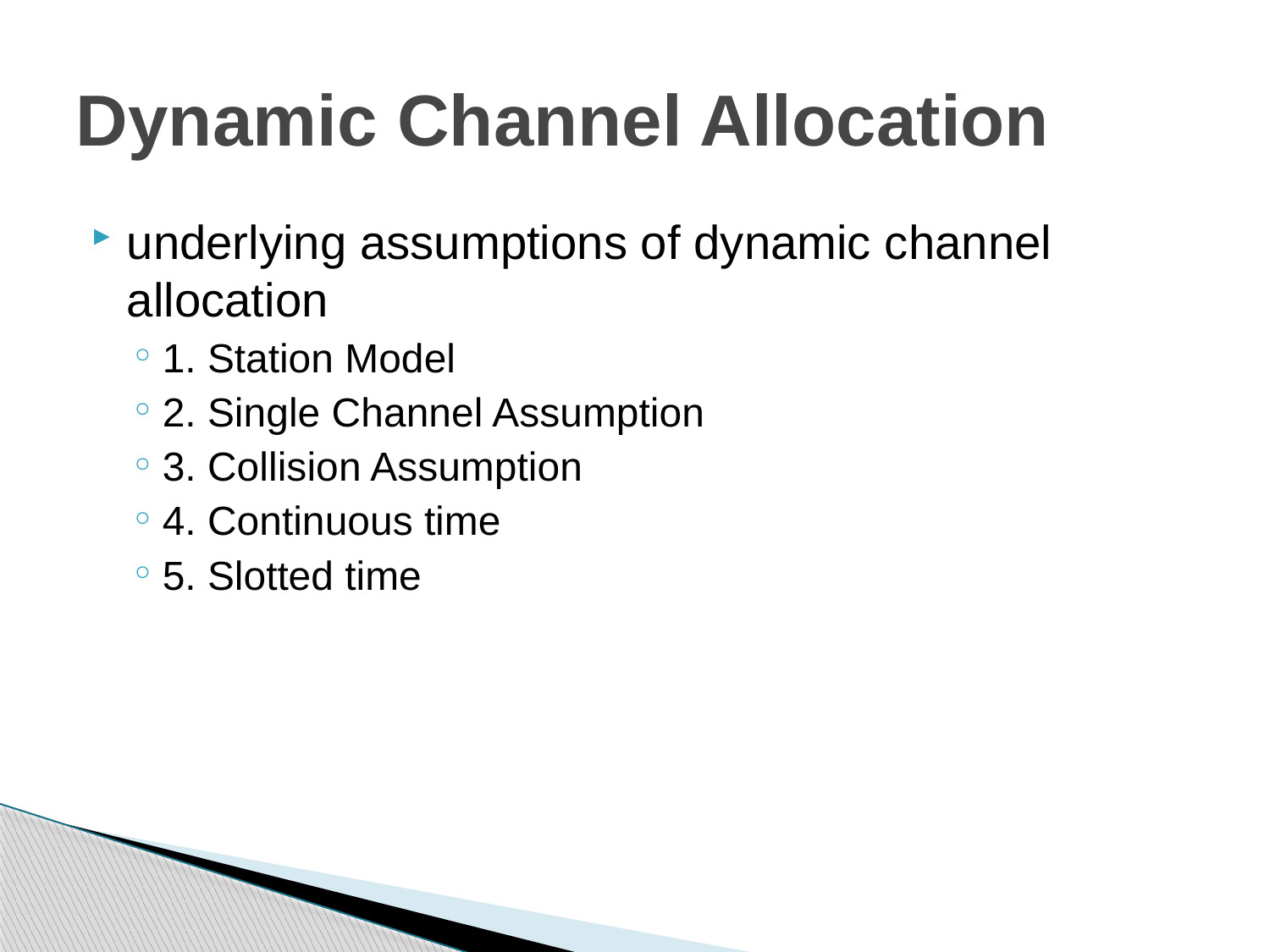

# Dynamic Channel Allocation
underlying assumptions of dynamic channel allocation
1. Station Model
2. Single Channel Assumption
3. Collision Assumption
4. Continuous time
5. Slotted time